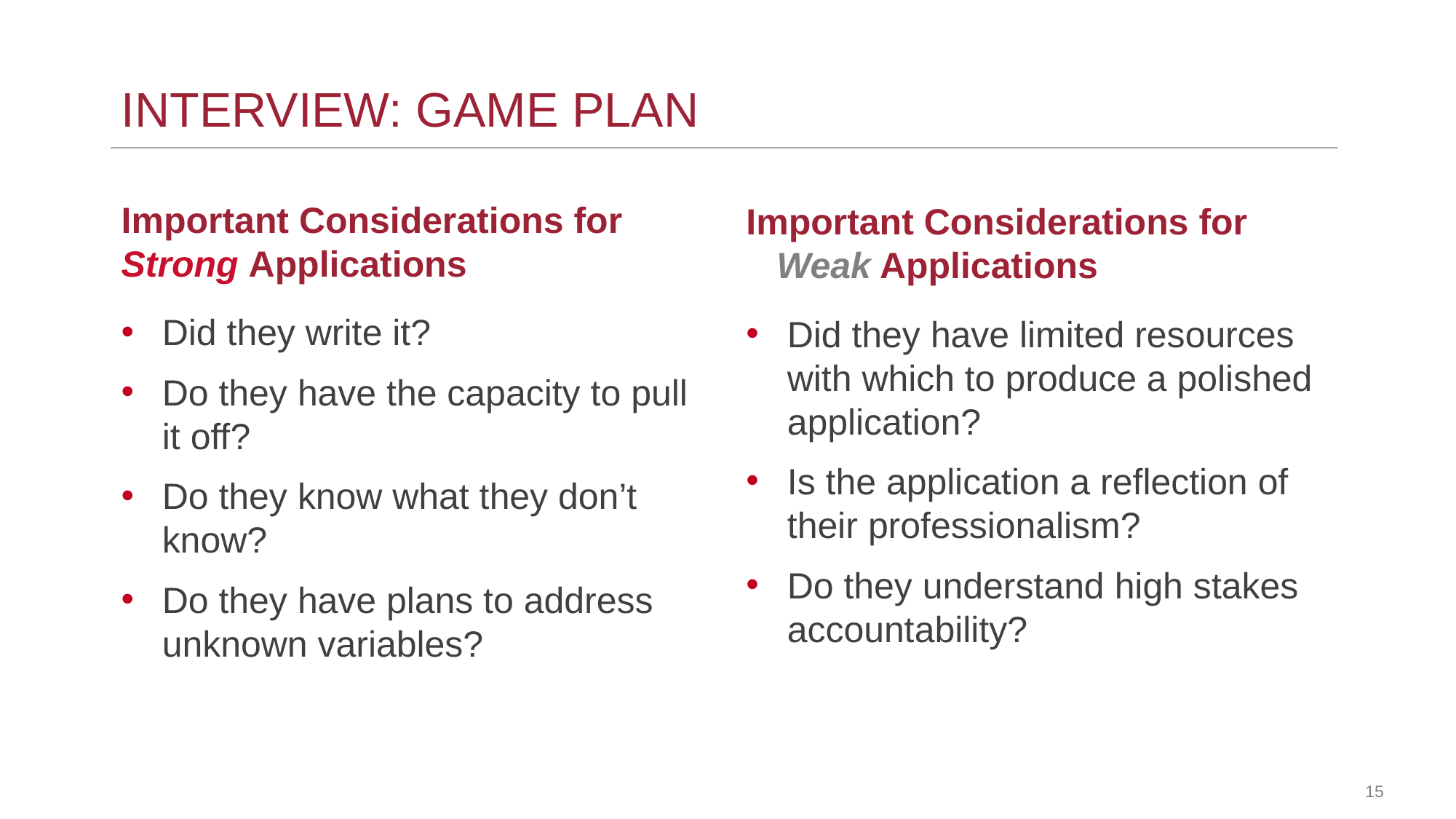

Interview: game plan
Important Considerations for   Strong Applications
Did they write it?
Do they have the capacity to pull it off?
Do they know what they don’t know?
Do they have plans to address unknown variables?

Important Considerations for           Weak Applications
Did they have limited resources with which to produce a polished application?
Is the application a reflection of their professionalism?
Do they understand high stakes accountability?